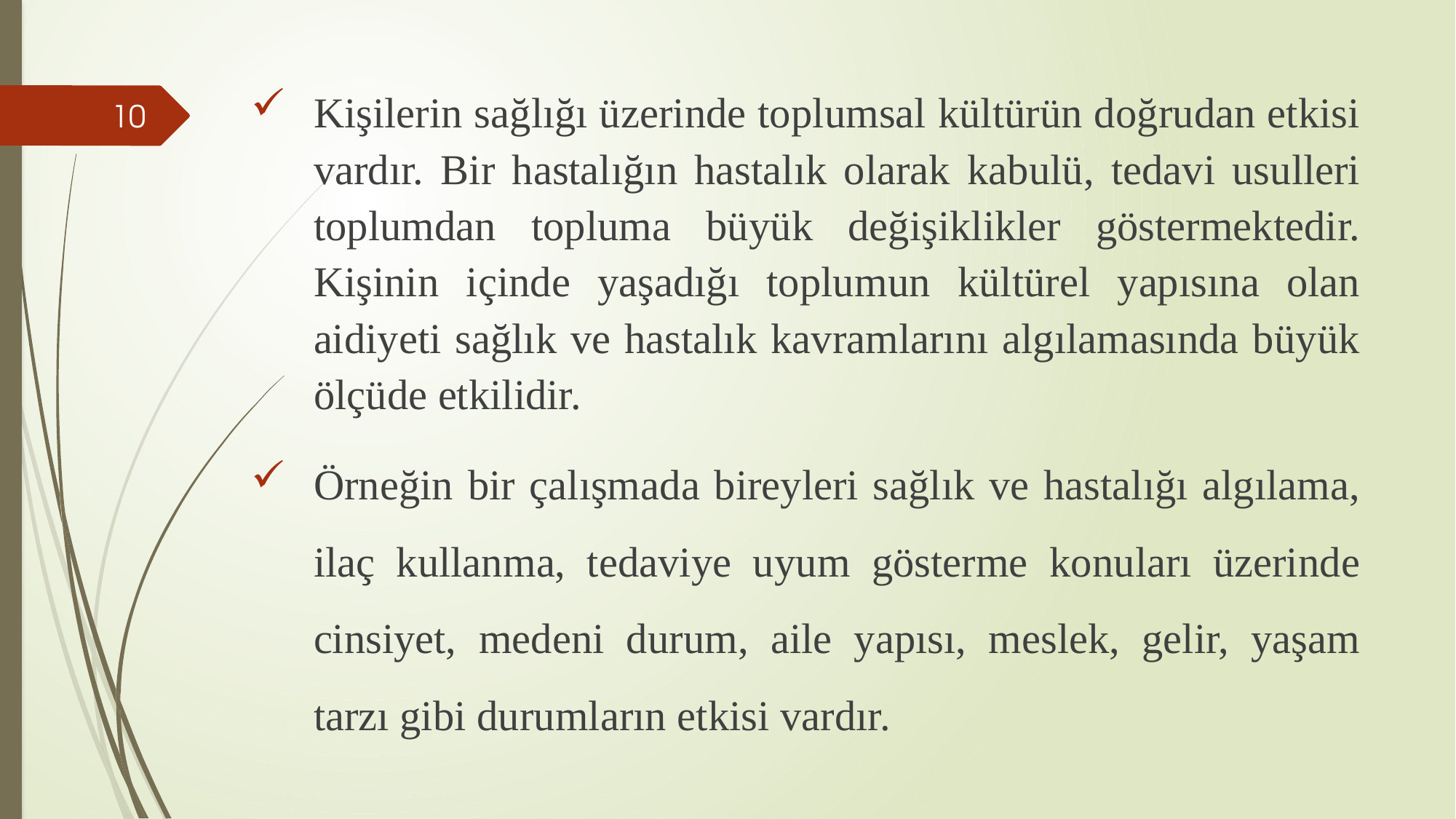

Kişilerin sağlığı üzerinde toplumsal kültürün doğrudan etkisi vardır. Bir hastalığın hastalık olarak kabulü, tedavi usulleri toplumdan topluma büyük değişiklikler göstermektedir. Kişinin içinde yaşadığı toplumun kültürel yapısına olan aidiyeti sağlık ve hastalık kavramlarını algılamasında büyük ölçüde etkilidir.
Örneğin bir çalışmada bireyleri sağlık ve hastalığı algılama, ilaç kullanma, tedaviye uyum gösterme konuları üzerinde cinsiyet, medeni durum, aile yapısı, meslek, gelir, yaşam tarzı gibi durumların etkisi vardır.

#
10